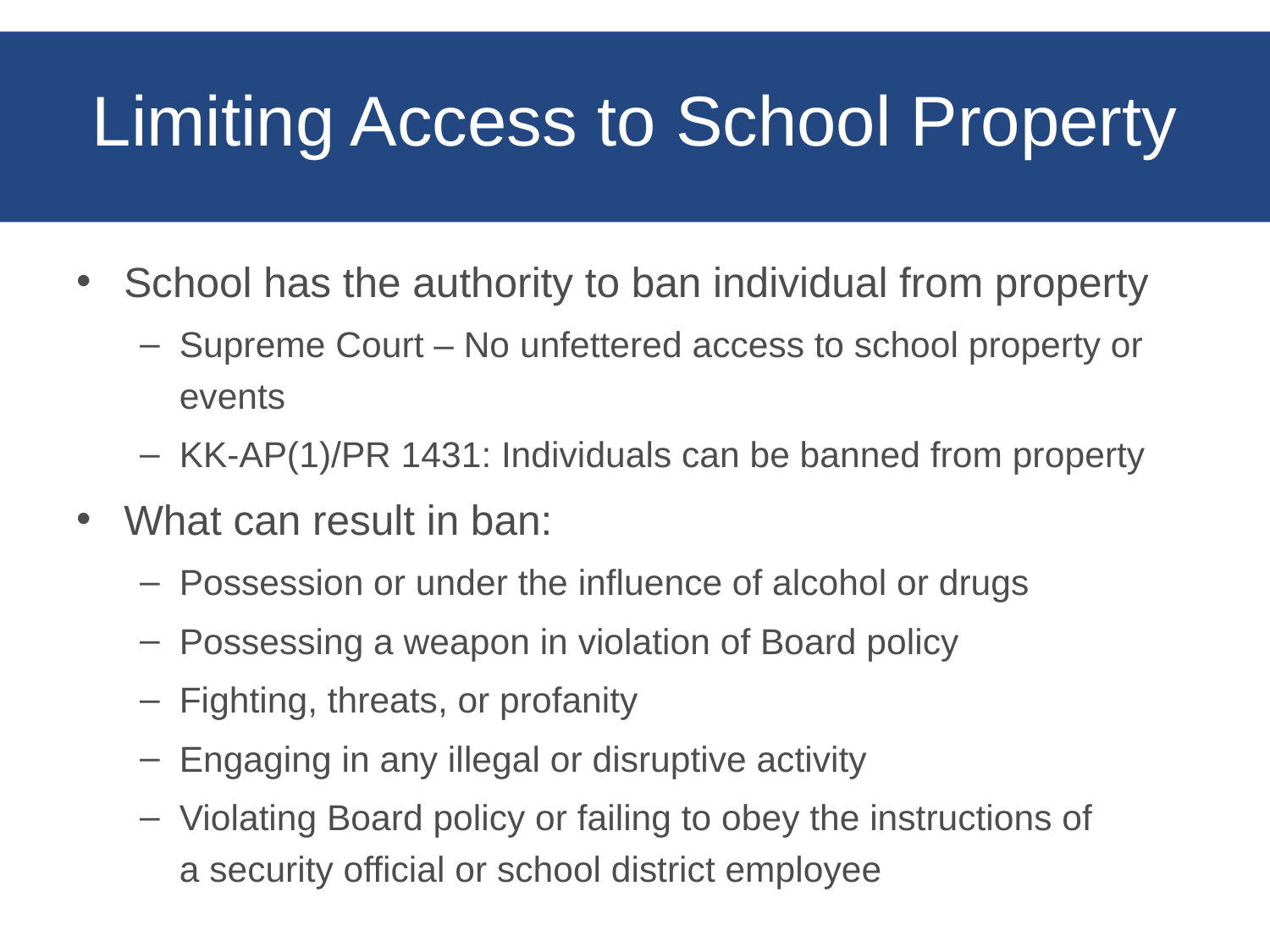

# Limiting Access to School Property
School has the authority to ban individual from property
Supreme Court – No unfettered access to school property or events
KK-AP(1)/PR 1431: Individuals can be banned from property
What can result in ban:
Possession or under the influence of alcohol or drugs
Possessing a weapon in violation of Board policy
Fighting, threats, or profanity
Engaging in any illegal or disruptive activity
Violating Board policy or failing to obey the instructions of
a security official or school district employee